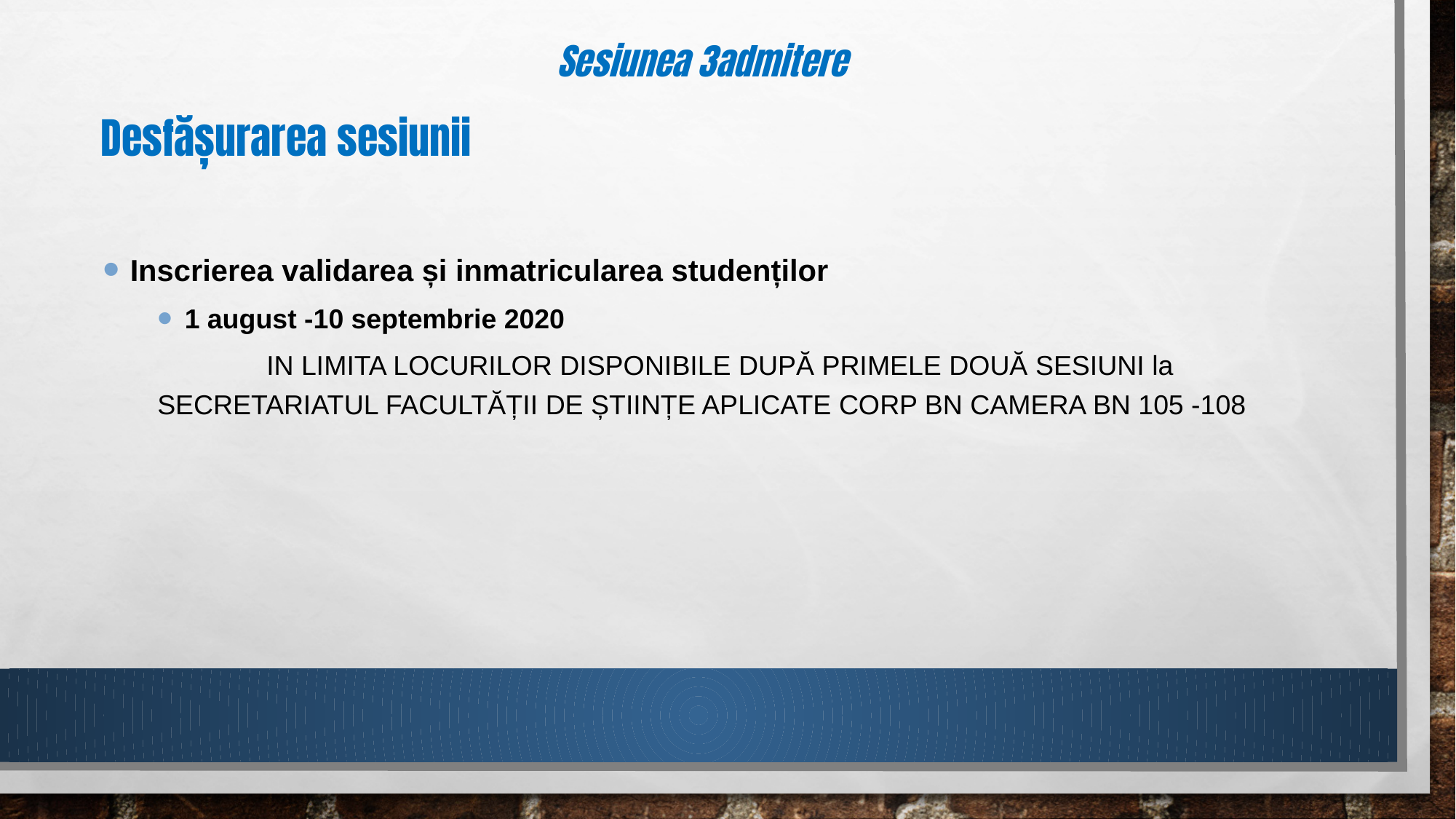

# Sesiunea 3admitere
Desfășurarea sesiunii
Inscrierea validarea și inmatricularea studenților
1 august -10 septembrie 2020
	IN LIMITA LOCURILOR DISPONIBILE DUPĂ PRIMELE DOUĂ SESIUNI la SECRETARIATUL FACULTĂȚII DE ȘTIINȚE APLICATE CORP BN CAMERA BN 105 -108